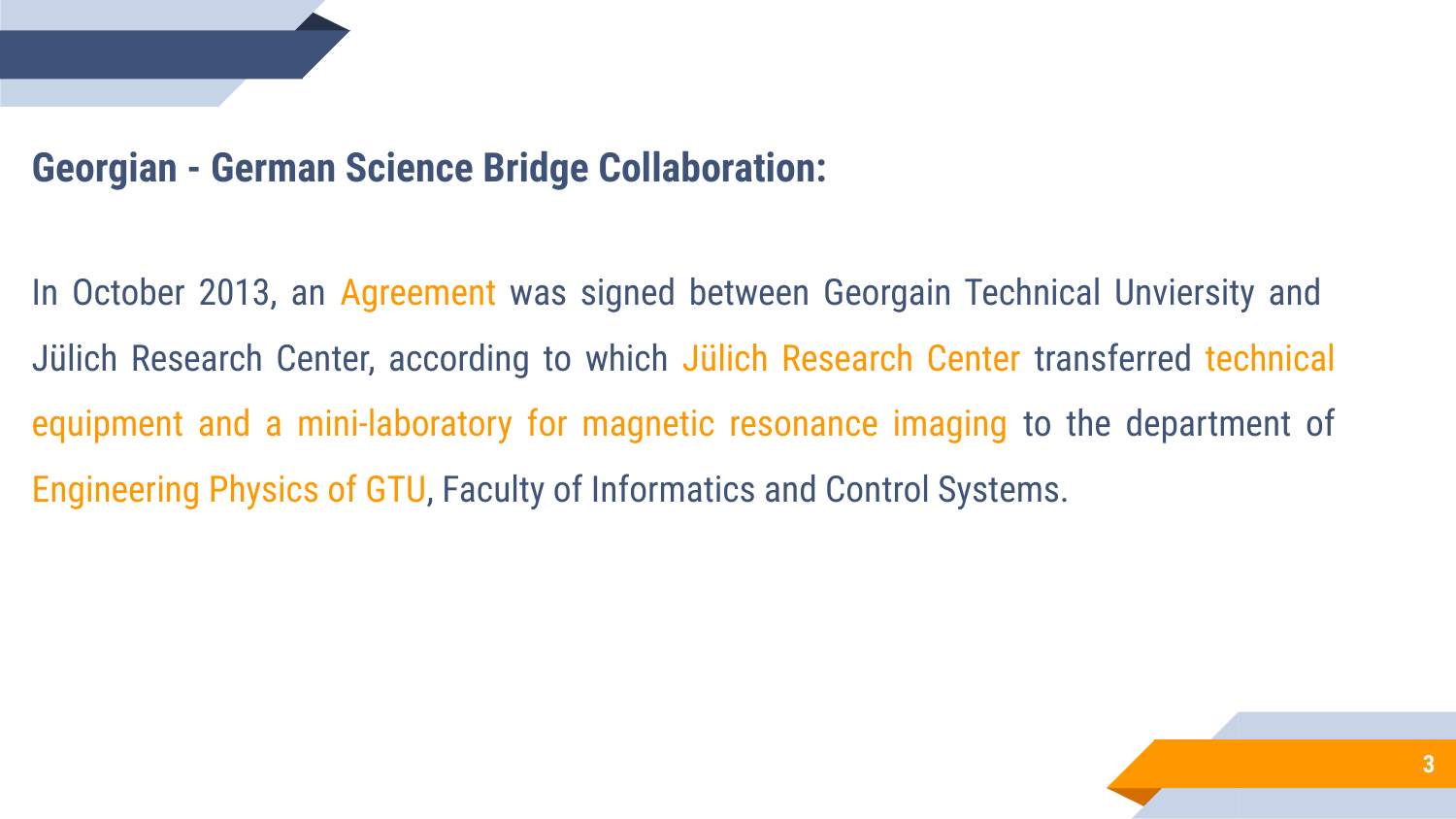

Georgian - German Science Bridge Collaboration:

In October 2013, an Agreement was signed between Georgain Technical Unviersity and  Jülich Research Center, according to which Jülich Research Center transferred technical equipment and a mini-laboratory for magnetic resonance imaging to the department of Engineering Physics of GTU, Faculty of Informatics and Control Systems.

3